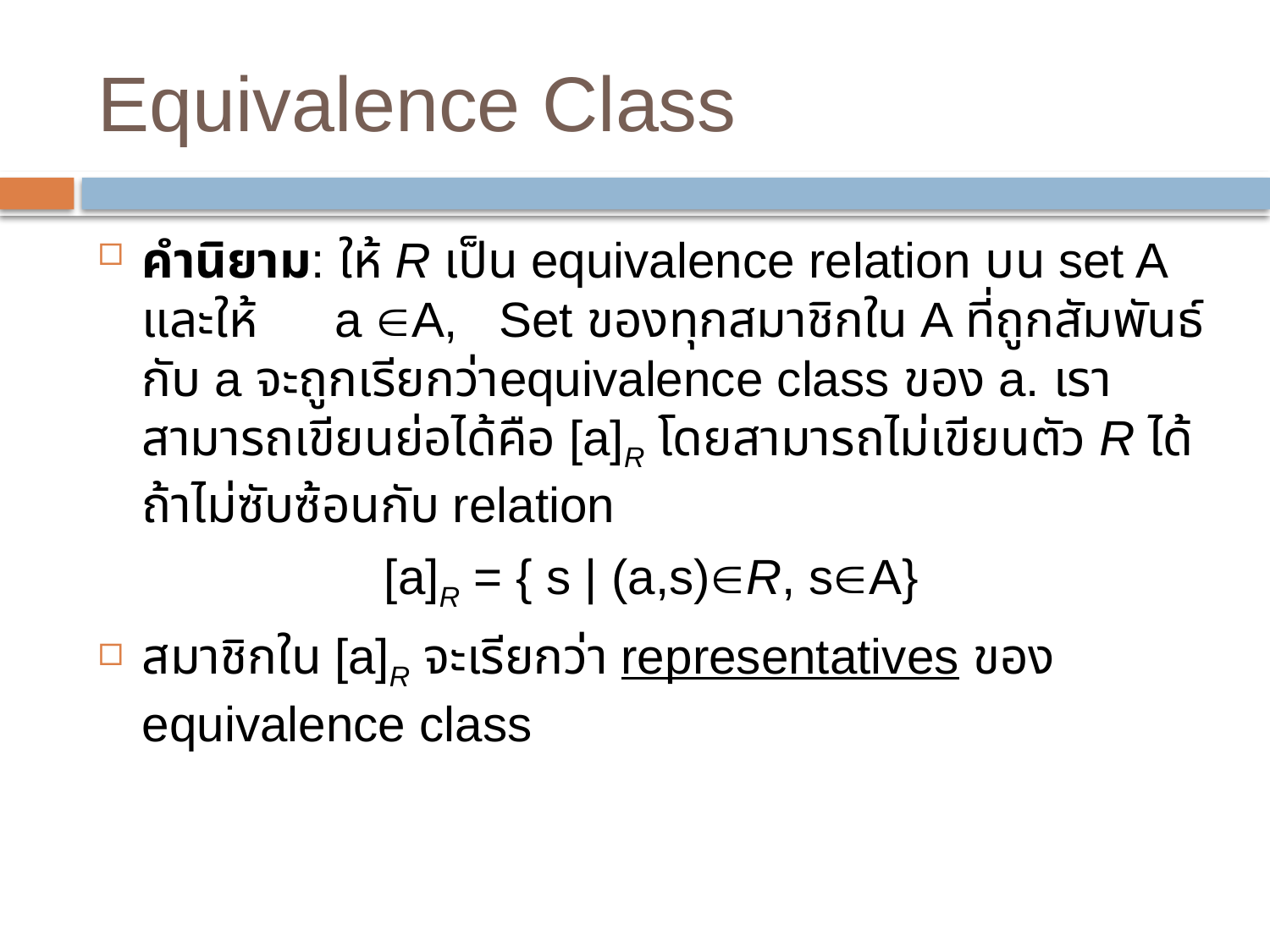

# Equivalence Class
คำนิยาม: ให้ R เป็น equivalence relation บน set A และให้      a ∈A,   Set ของทุกสมาชิกใน A ที่ถูกสัมพันธ์กับ a จะถูกเรียกว่าequivalence class ของ a. เราสามารถเขียนย่อได้คือ [a]R โดยสามารถไม่เขียนตัว R ได้ถ้าไม่ซับซ้อนกับ relation
[a]R = { s | (a,s)∈R, s∈A}
สมาชิกใน [a]R จะเรียกว่า representatives ของ equivalence class